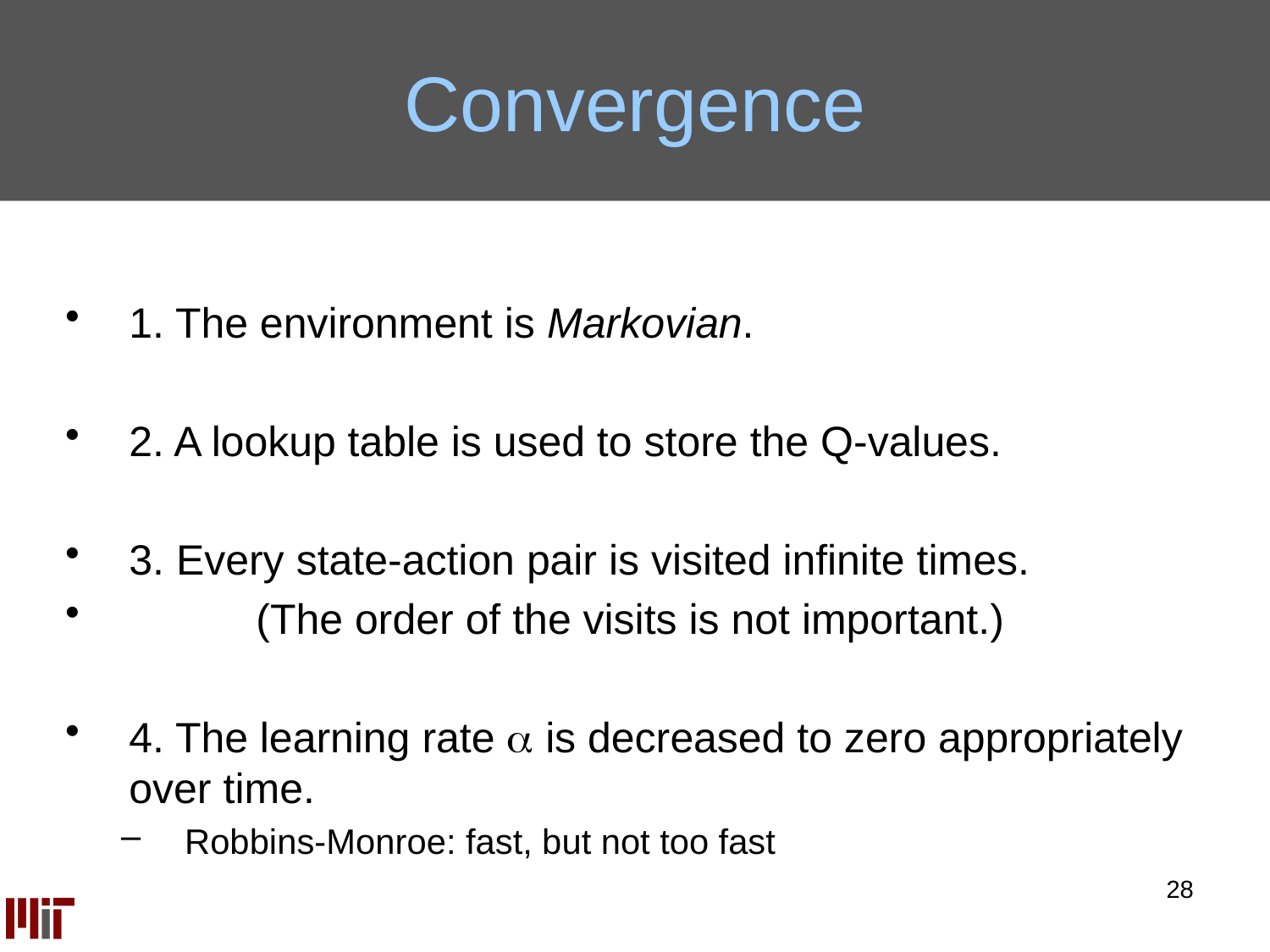

# Convergence
1. The environment is Markovian.

2. A lookup table is used to store the Q-values.

3. Every state-action pair is visited infinite times.
	(The order of the visits is not important.)

4. The learning rate α is decreased to zero appropriately over time.
Robbins-Monroe: fast, but not too fast

28